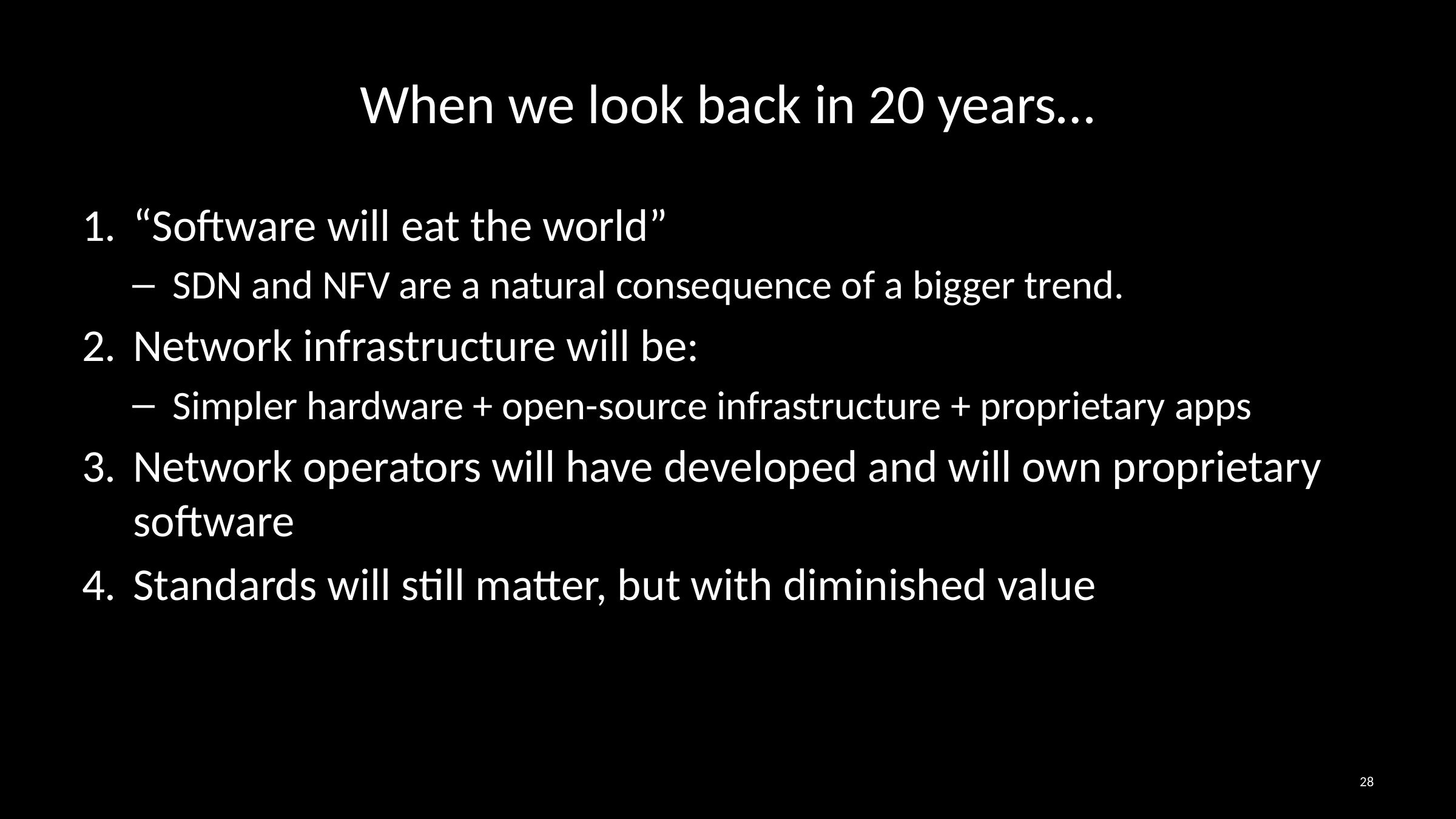

# When we look back in 20 years…
“Software will eat the world”
SDN and NFV are a natural consequence of a bigger trend.
Network infrastructure will be:
Simpler hardware + open-source infrastructure + proprietary apps
Network operators will have developed and will own proprietary software
Standards will still matter, but with diminished value

28